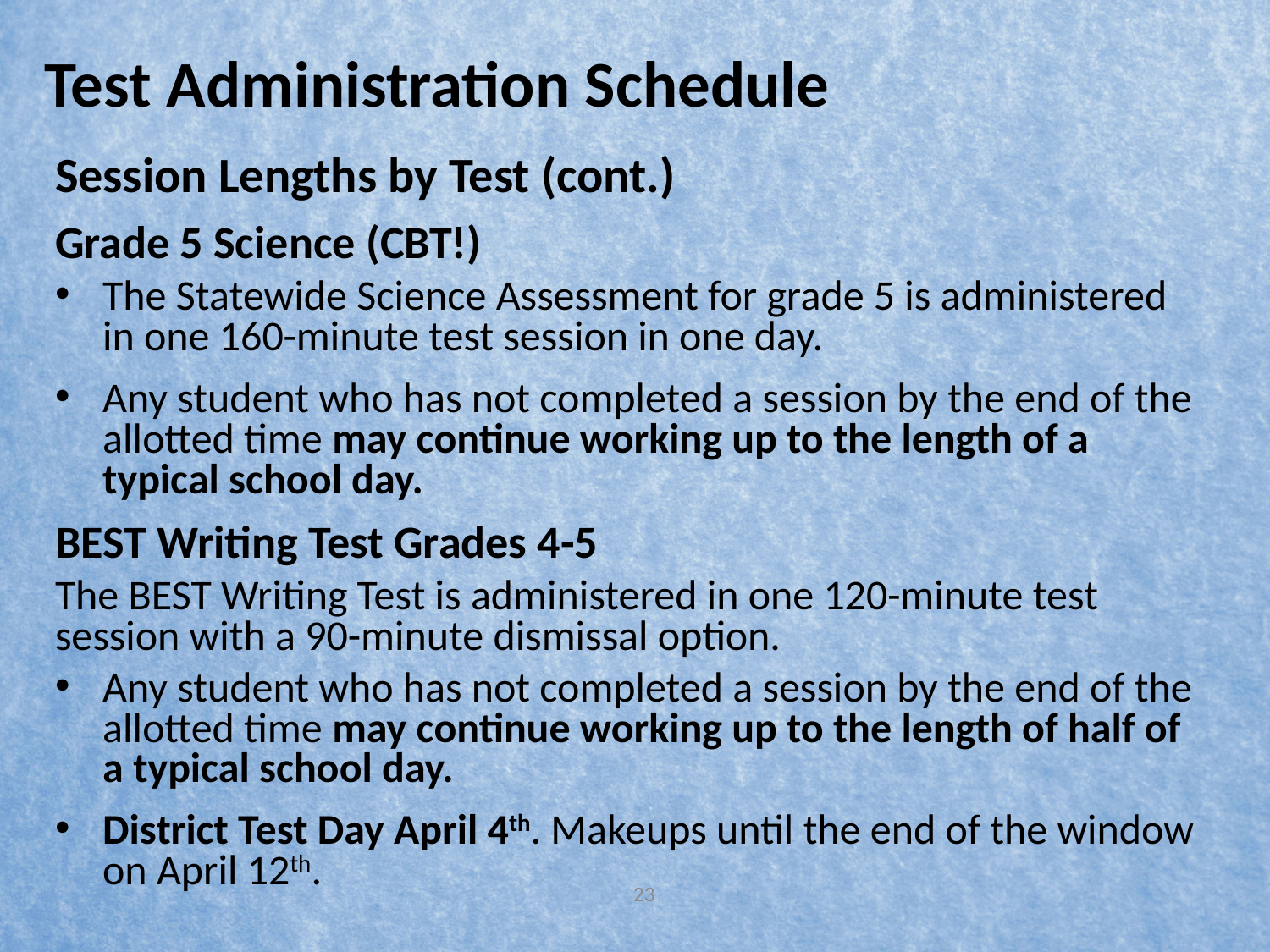

# Test Administration Schedule
Session Lengths by Test (cont.)
Grade 5 Science (CBT!)
The Statewide Science Assessment for grade 5 is administered in one 160-minute test session in one day.
Any student who has not completed a session by the end of the allotted time may continue working up to the length of a typical school day.
BEST Writing Test Grades 4-5
The BEST Writing Test is administered in one 120-minute test session with a 90-minute dismissal option.
Any student who has not completed a session by the end of the allotted time may continue working up to the length of half of a typical school day.
District Test Day April 4th. Makeups until the end of the window on April 12th.

23